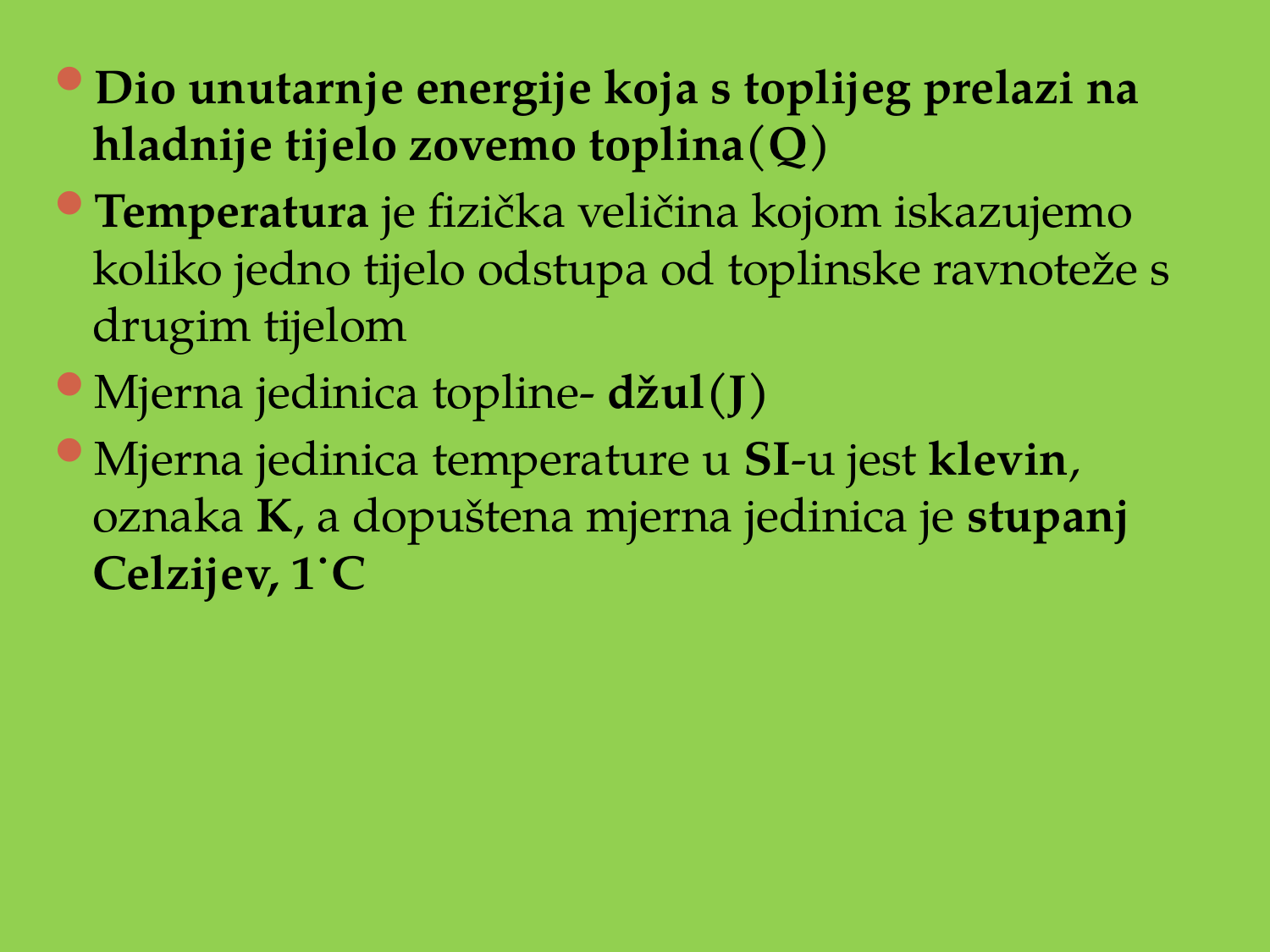

Dio unutarnje energije koja s toplijeg prelazi na hladnije tijelo zovemo toplina(Q)
Temperatura je fizička veličina kojom iskazujemo koliko jedno tijelo odstupa od toplinske ravnoteže s drugim tijelom
Mjerna jedinica topline- džul(J)
Mjerna jedinica temperature u SI-u jest klevin, oznaka K, a dopuštena mjerna jedinica je stupanj Celzijev, 1˙C